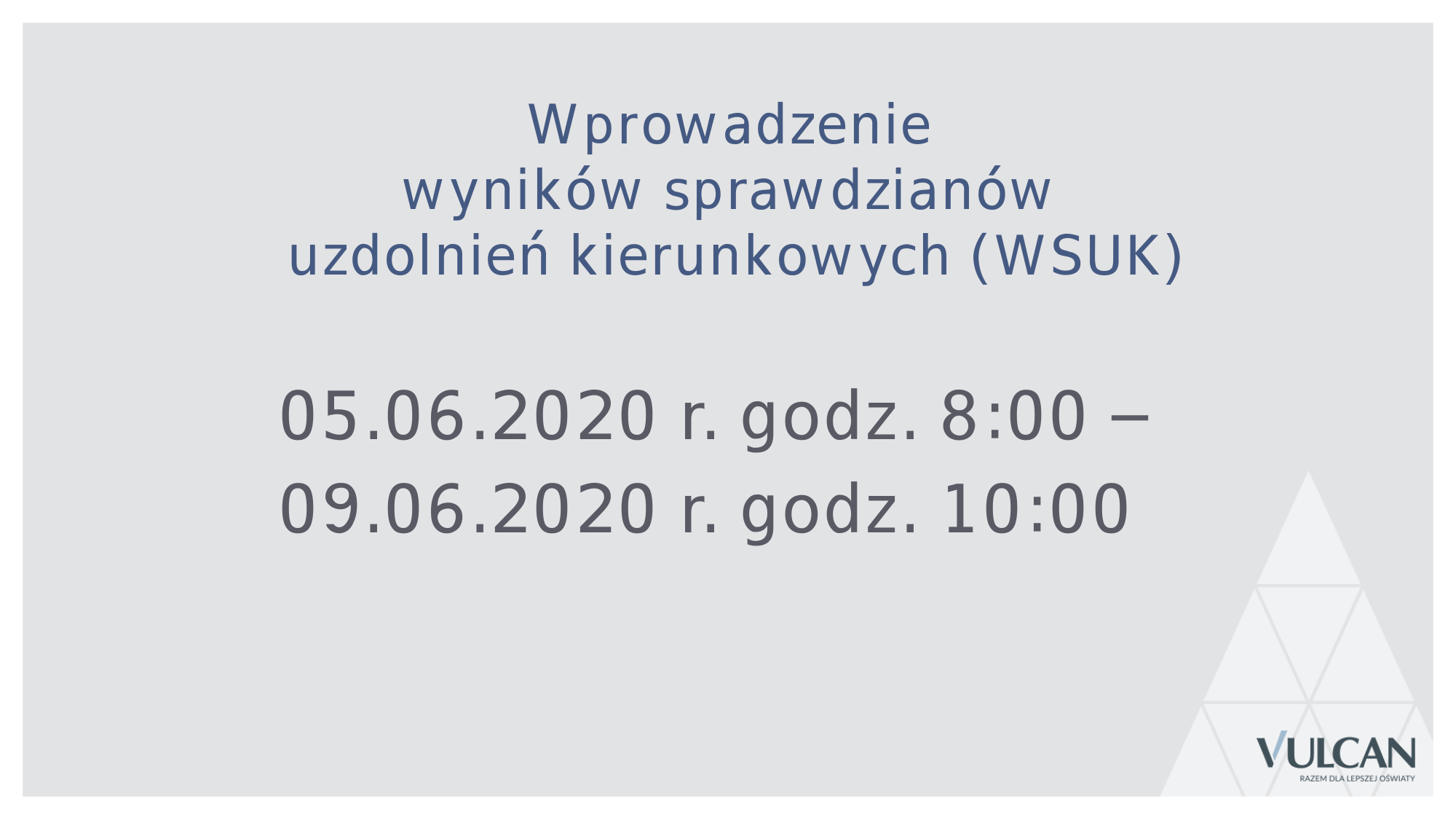

# Wprowadzenie wyników sprawdzianów uzdolnień kierunkowych (WSUK)

05.06.2020 r. godz. 8:00 –
09.06.2020 r. godz. 10:00